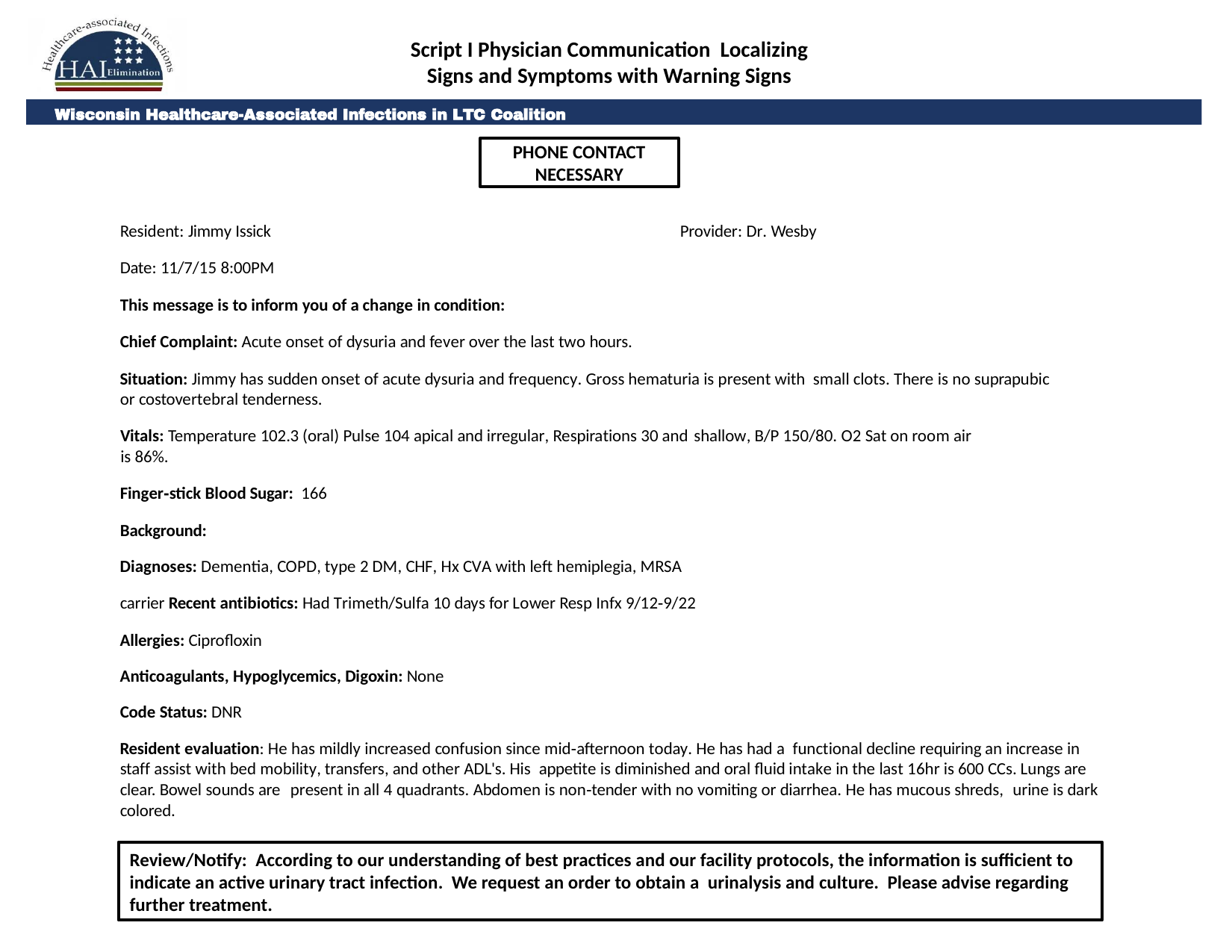

Script I Physician Communication  Localizing Signs and Symptoms with Warning Signs

Wisconsin Healthcare-Associated Infections in LTC Coalition
PHONE CONTACT NECESSARY
Resident: Jimmy Issick
Provider: Dr. Wesby
Date: 11/7/15 8:00PM

This message is to inform you of a change in condition:

Chief Complaint: Acute onset of dysuria and fever over the last two hours.

Situation: Jimmy has sudden onset of acute dysuria and frequency. Gross hematuria is present with  small clots. There is no suprapubic or costovertebral tenderness.
Vitals: Temperature 102.3 (oral) Pulse 104 apical and irregular, Respirations 30 and shallow, B/P 150/80. O2 Sat on room air is 86%.

Finger‐stick Blood Sugar:  166

Background:
Diagnoses: Dementia, COPD, type 2 DM, CHF, Hx CVA with left hemiplegia, MRSA carrier Recent antibiotics: Had Trimeth/Sulfa 10 days for Lower Resp Infx 9/12‐9/22

Allergies: Ciprofloxin
Anticoagulants, Hypoglycemics, Digoxin: None Code Status: DNR
Resident evaluation: He has mildly increased confusion since mid‐afternoon today. He has had a  functional decline requiring an increase in staff assist with bed mobility, transfers, and other ADL's. His  appetite is diminished and oral fluid intake in the last 16hr is 600 CCs. Lungs are clear. Bowel sounds are  present in all 4 quadrants. Abdomen is non‐tender with no vomiting or diarrhea. He has mucous shreds,  urine is dark colored.

Appearance: This resident is exhibiting localizing urinary tract signs and symptoms with hypoxia and  warning signs of fever, tachycardia.
Review/Notify:  According to our understanding of best practices and our facility protocols, the information is sufficient to indicate an active urinary tract infection.  We request an order to obtain a  urinalysis and culture.  Please advise regarding further treatment.